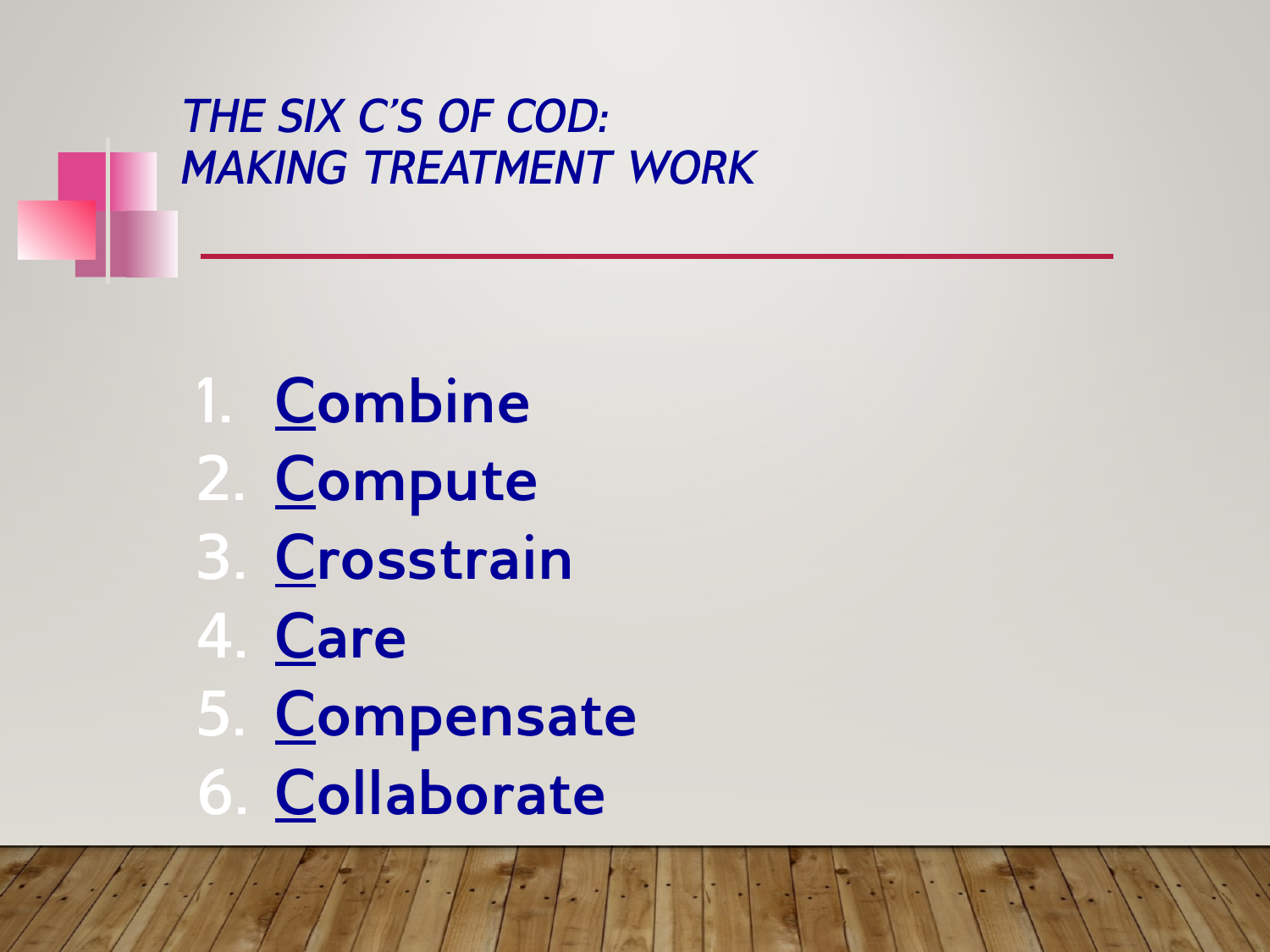

# The Six C’s of COD: Making Treatment Work
Combine
Compute
Crosstrain
Care
Compensate
Collaborate